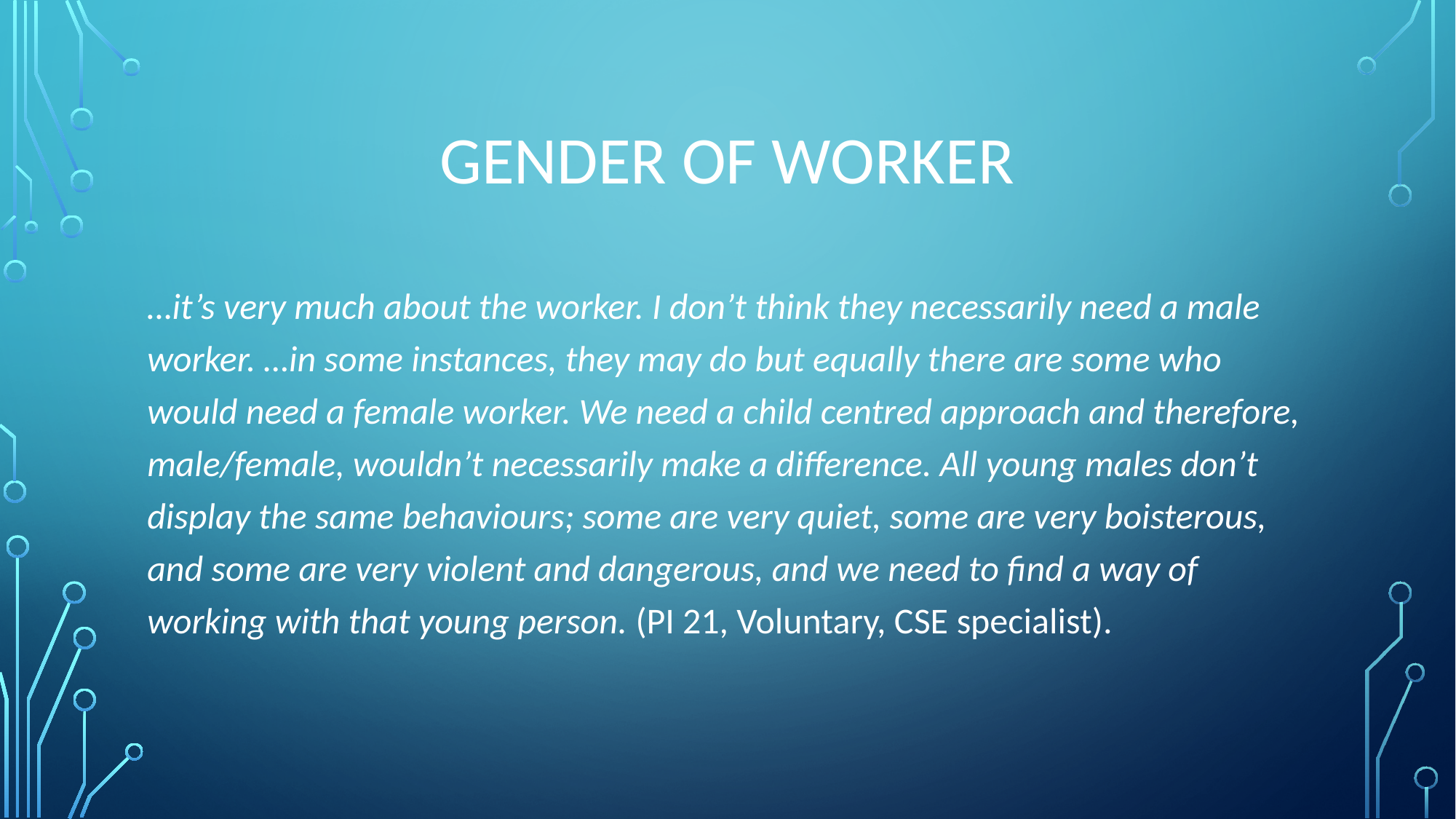

# Gender of worker
…it’s very much about the worker. I don’t think they necessarily need a male worker. …in some instances, they may do but equally there are some who would need a female worker. We need a child centred approach and therefore, male/female, wouldn’t necessarily make a difference. All young males don’t display the same behaviours; some are very quiet, some are very boisterous, and some are very violent and dangerous, and we need to find a way of working with that young person. (PI 21, Voluntary, CSE specialist).